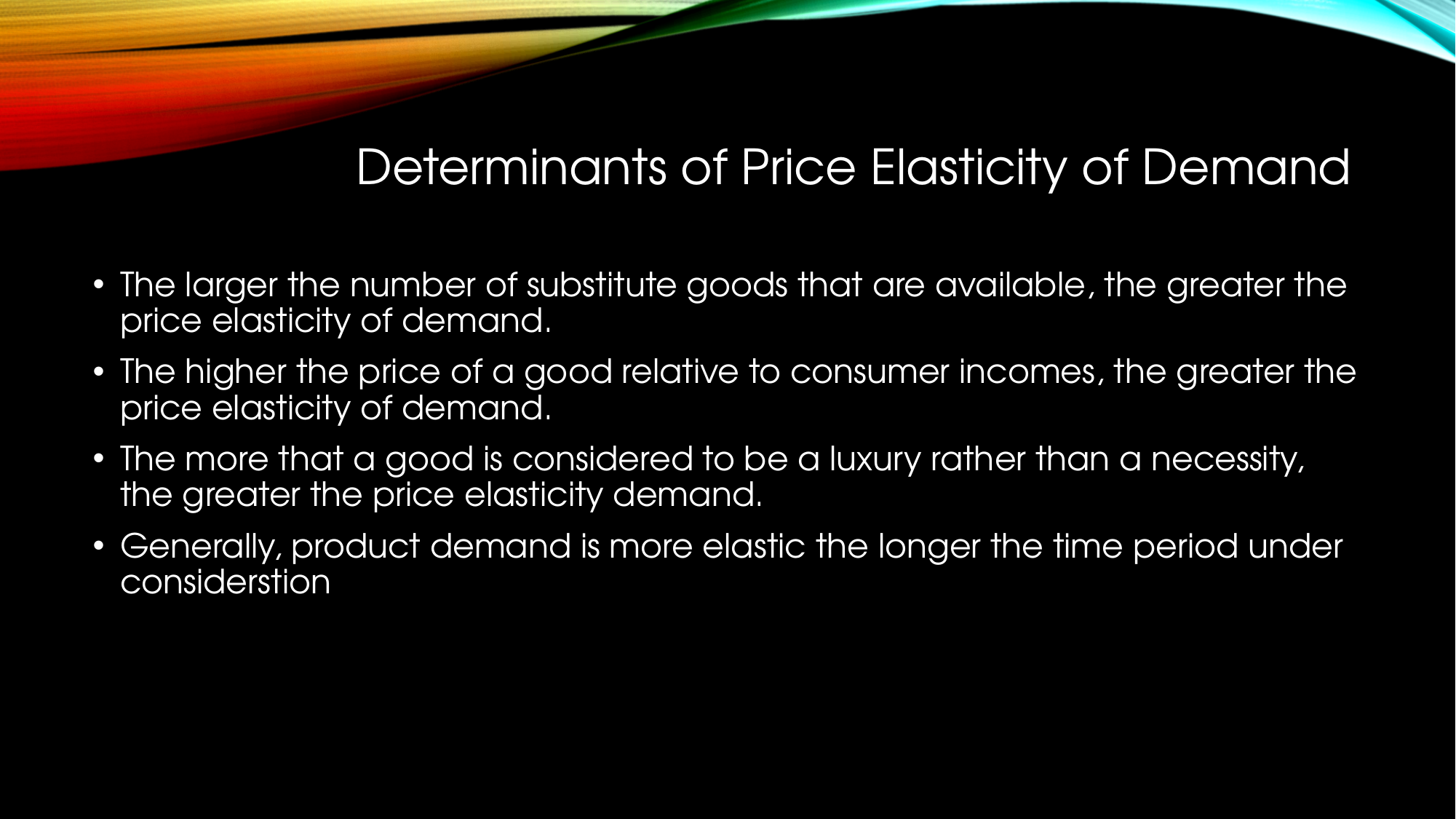

# Determinants of Price Elasticity of Demand
The larger the number of substitute goods that are available, the greater the price elasticity of demand.
The higher the price of a good relative to consumer incomes, the greater the price elasticity of demand.
The more that a good is considered to be a luxury rather than a necessity, the greater the price elasticity demand.
Generally, product demand is more elastic the longer the time period under considerstion